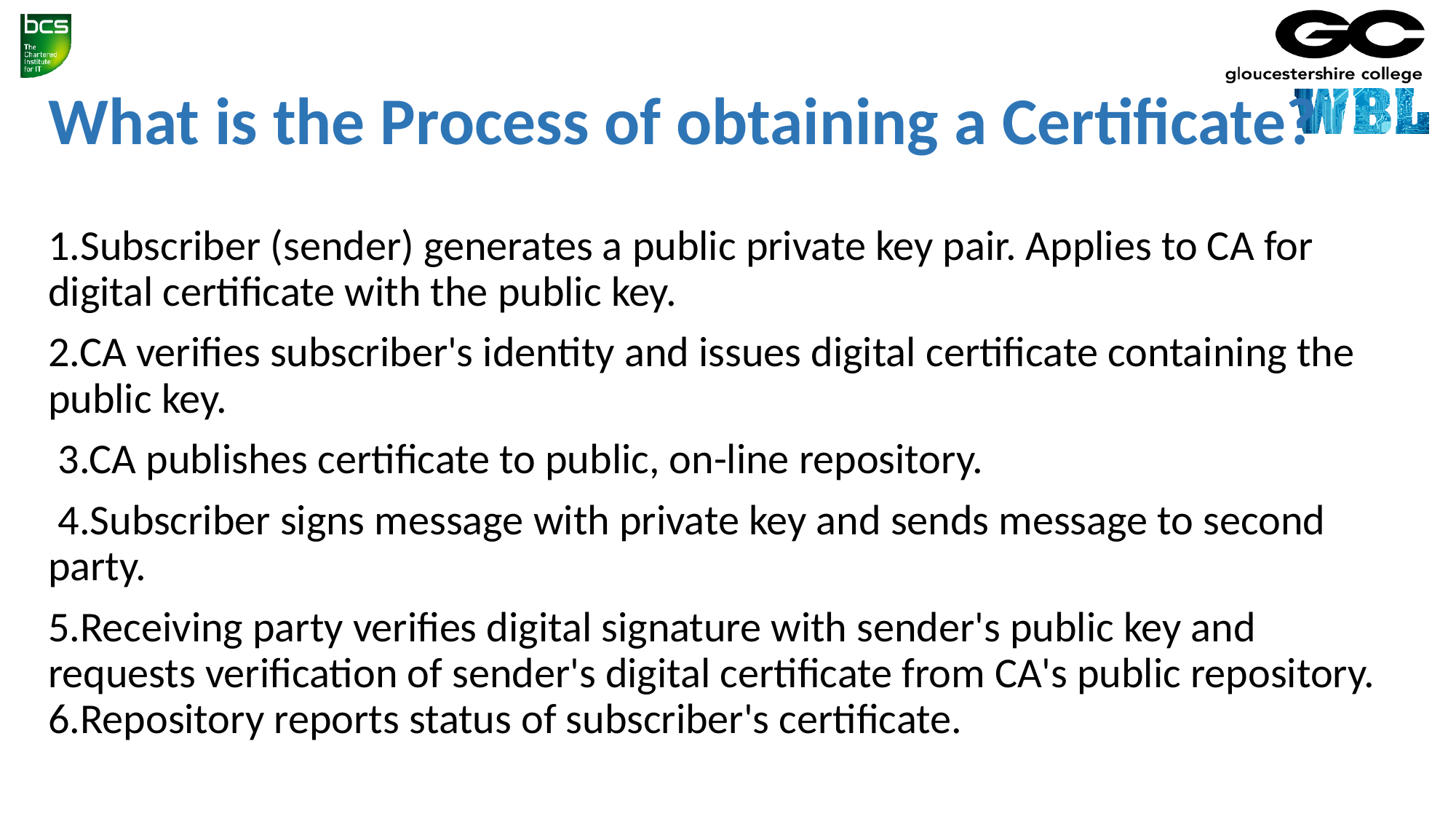

# What is the Process of obtaining a Certificate?
1.Subscriber (sender) generates a public private key pair. Applies to CA for digital certificate with the public key.
2.CA verifies subscriber's identity and issues digital certificate containing the public key.
 3.CA publishes certificate to public, on-line repository.
 4.Subscriber signs message with private key and sends message to second party.
5.Receiving party verifies digital signature with sender's public key and requests verification of sender's digital certificate from CA's public repository. 6.Repository reports status of subscriber's certificate.